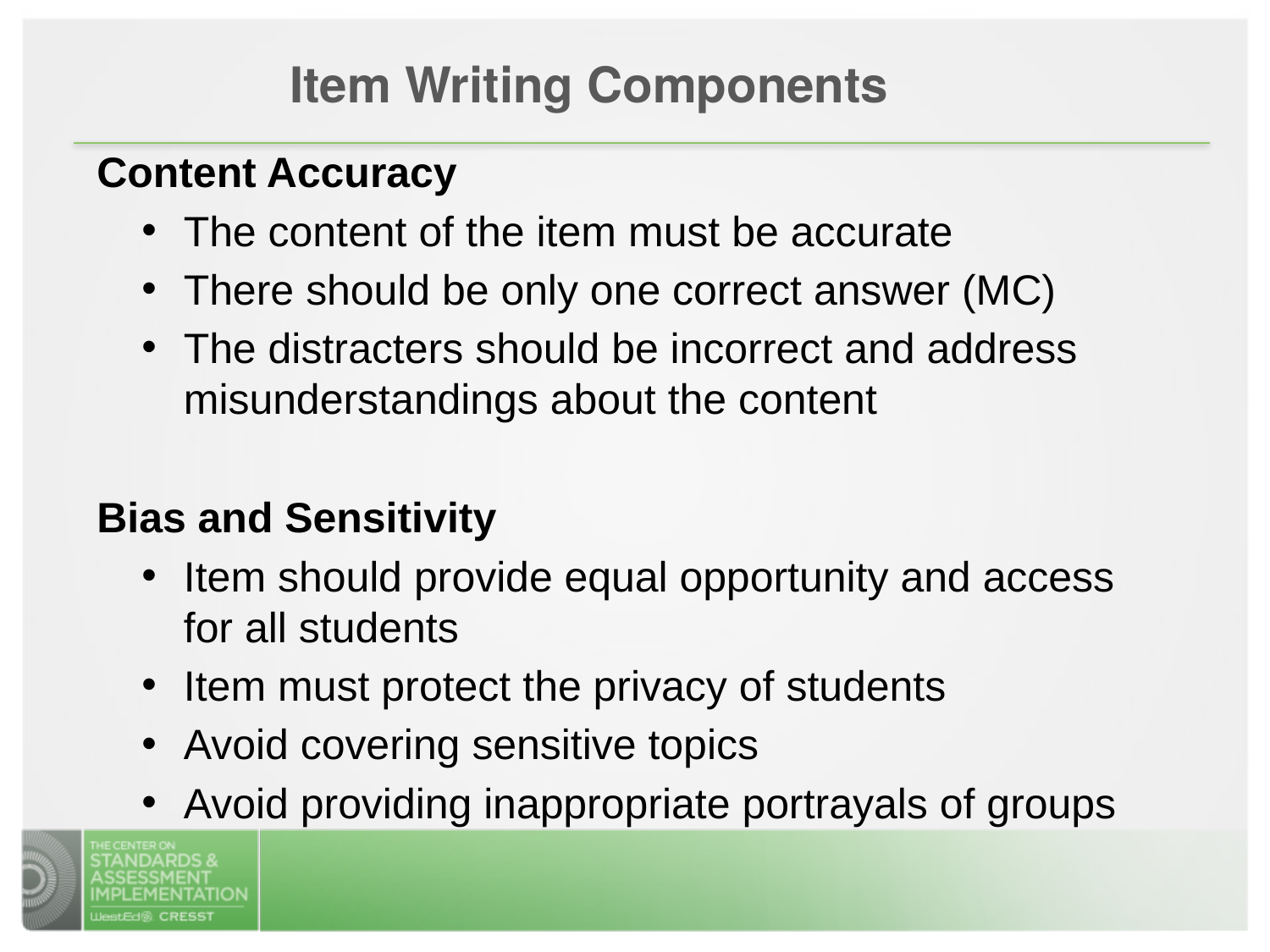

Item Writing Components
Content Accuracy
The content of the item must be accurate
There should be only one correct answer (MC)
The distracters should be incorrect and address misunderstandings about the content

Bias and Sensitivity
Item should provide equal opportunity and access for all students
Item must protect the privacy of students
Avoid covering sensitive topics
Avoid providing inappropriate portrayals of groups